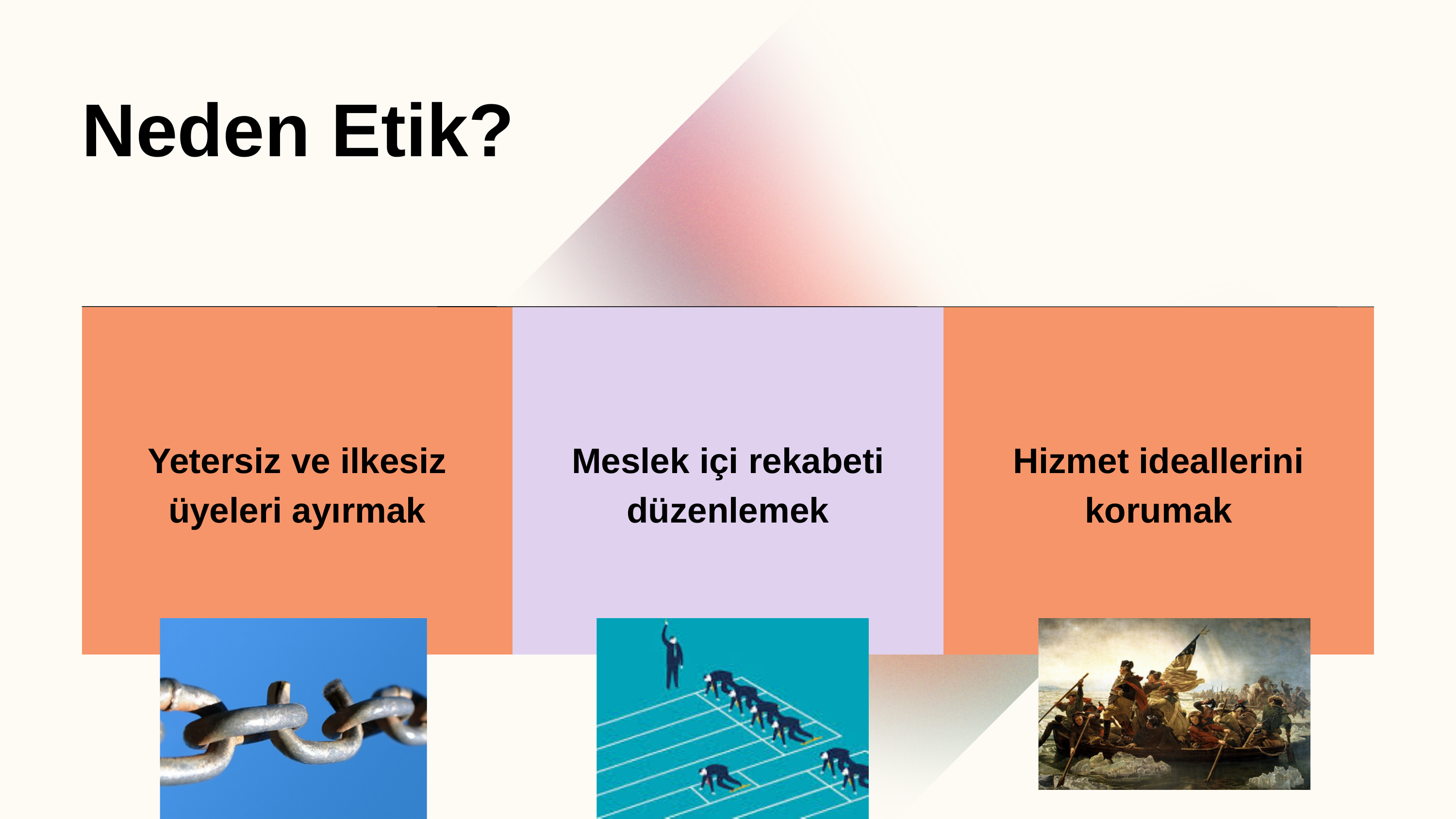

Neden Etik?

| Yetersiz ve ilkesiz üyeleri ayırmak | Meslek içi rekabeti düzenlemek | Hizmet ideallerini korumak |
| --- | --- | --- |